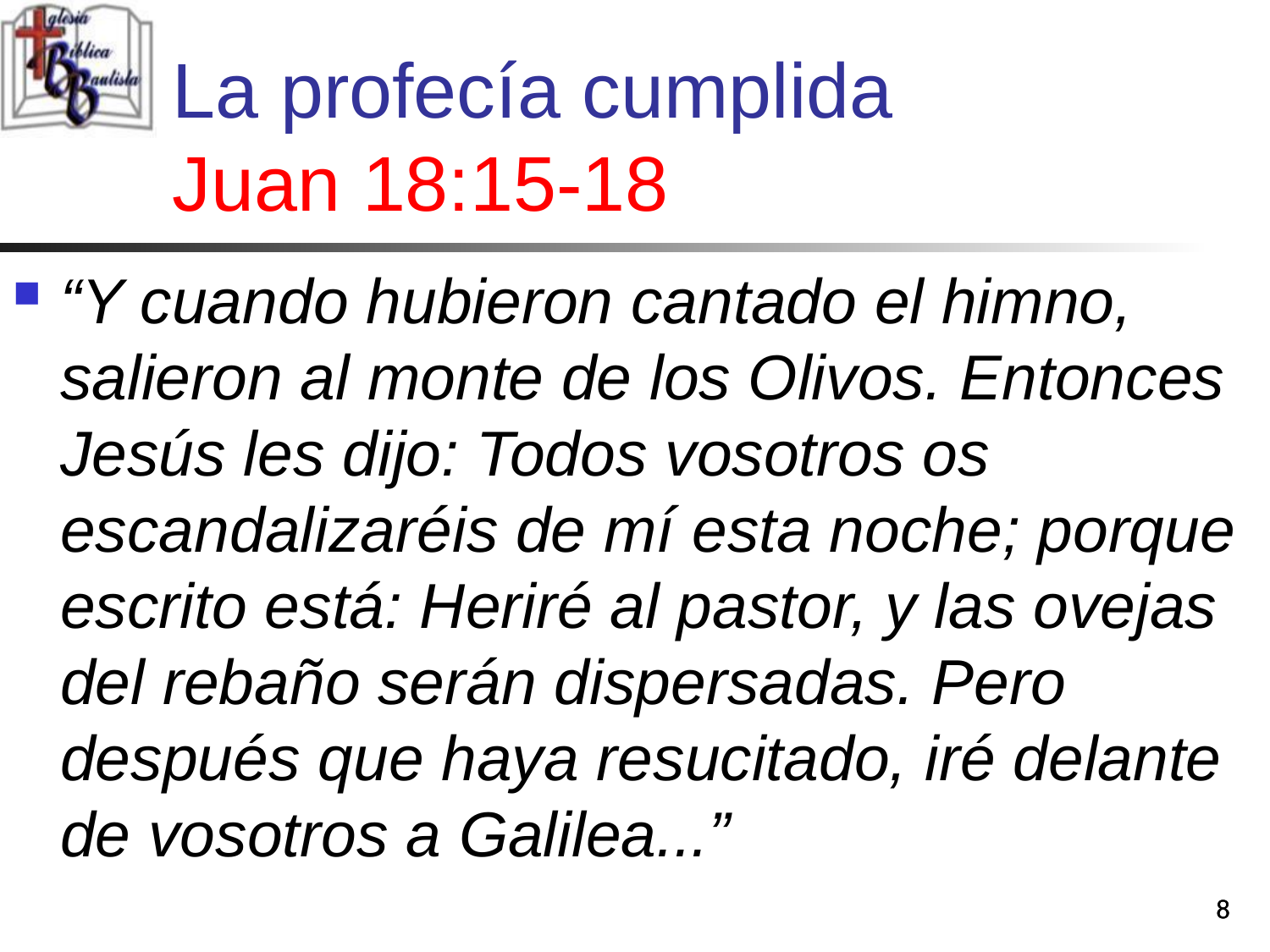

# La profecía cumplida Juan 18:15-18
“Y cuando hubieron cantado el himno, salieron al monte de los Olivos. Entonces Jesús les dijo: Todos vosotros os escandalizaréis de mí esta noche; porque escrito está: Heriré al pastor, y las ovejas del rebaño serán dispersadas. Pero después que haya resucitado, iré delante de vosotros a Galilea...”

8
8